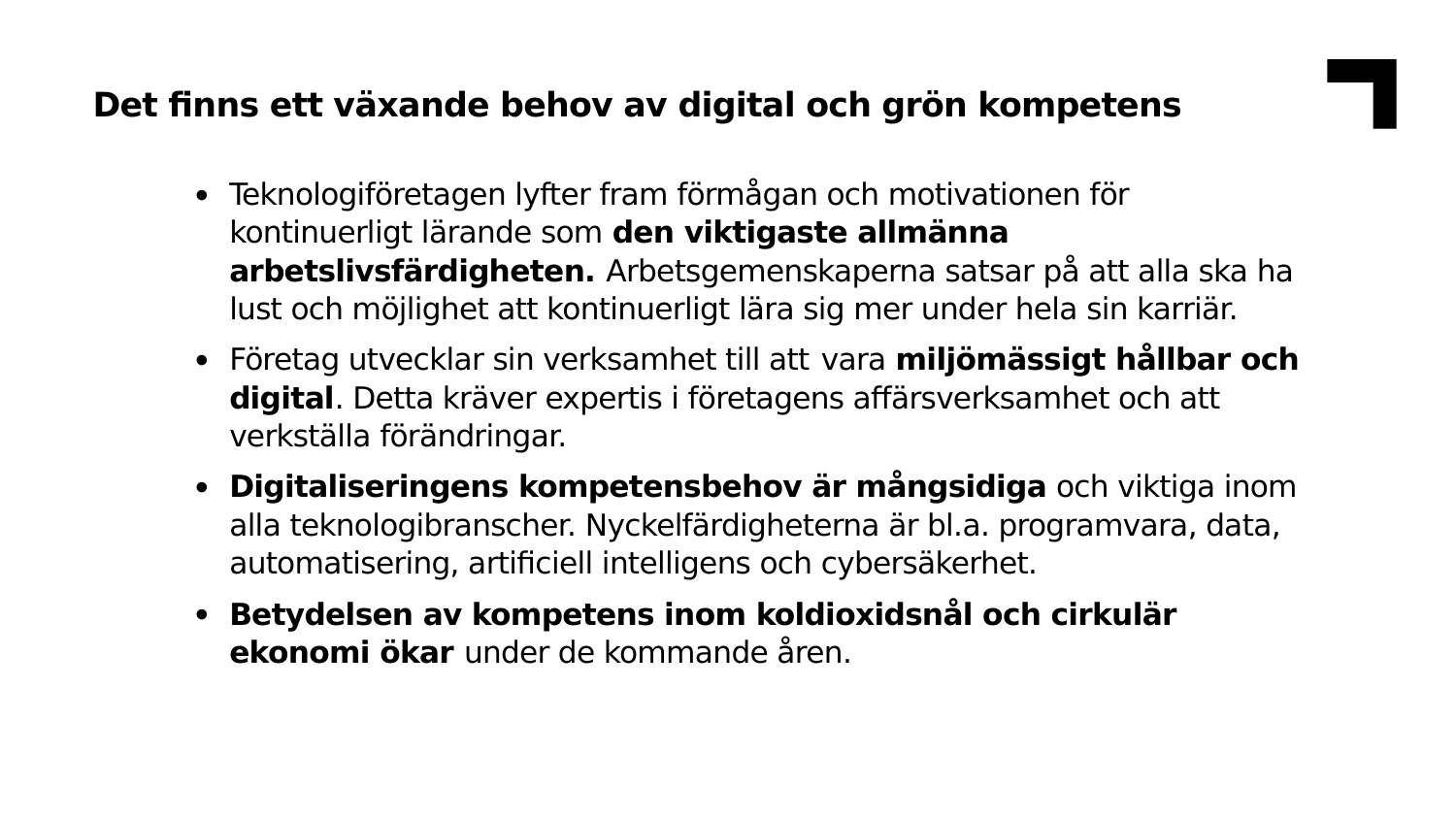

Det finns ett växande behov av digital och grön kompetens
Teknologiföretagen lyfter fram förmågan och motivationen för kontinuerligt lärande som den viktigaste allmänna arbetslivsfärdigheten. Arbetsgemenskaperna satsar på att alla ska ha lust och möjlighet att kontinuerligt lära sig mer under hela sin karriär.
Företag utvecklar sin verksamhet till att vara miljömässigt hållbar och digital. Detta kräver expertis i företagens affärsverksamhet och att verkställa förändringar.
Digitaliseringens kompetensbehov är mångsidiga och viktiga inom alla teknologibranscher. Nyckelfärdigheterna är bl.a. programvara, data, automatisering, artificiell intelligens och cybersäkerhet.
Betydelsen av kompetens inom koldioxidsnål och cirkulär ekonomi ökar under de kommande åren.